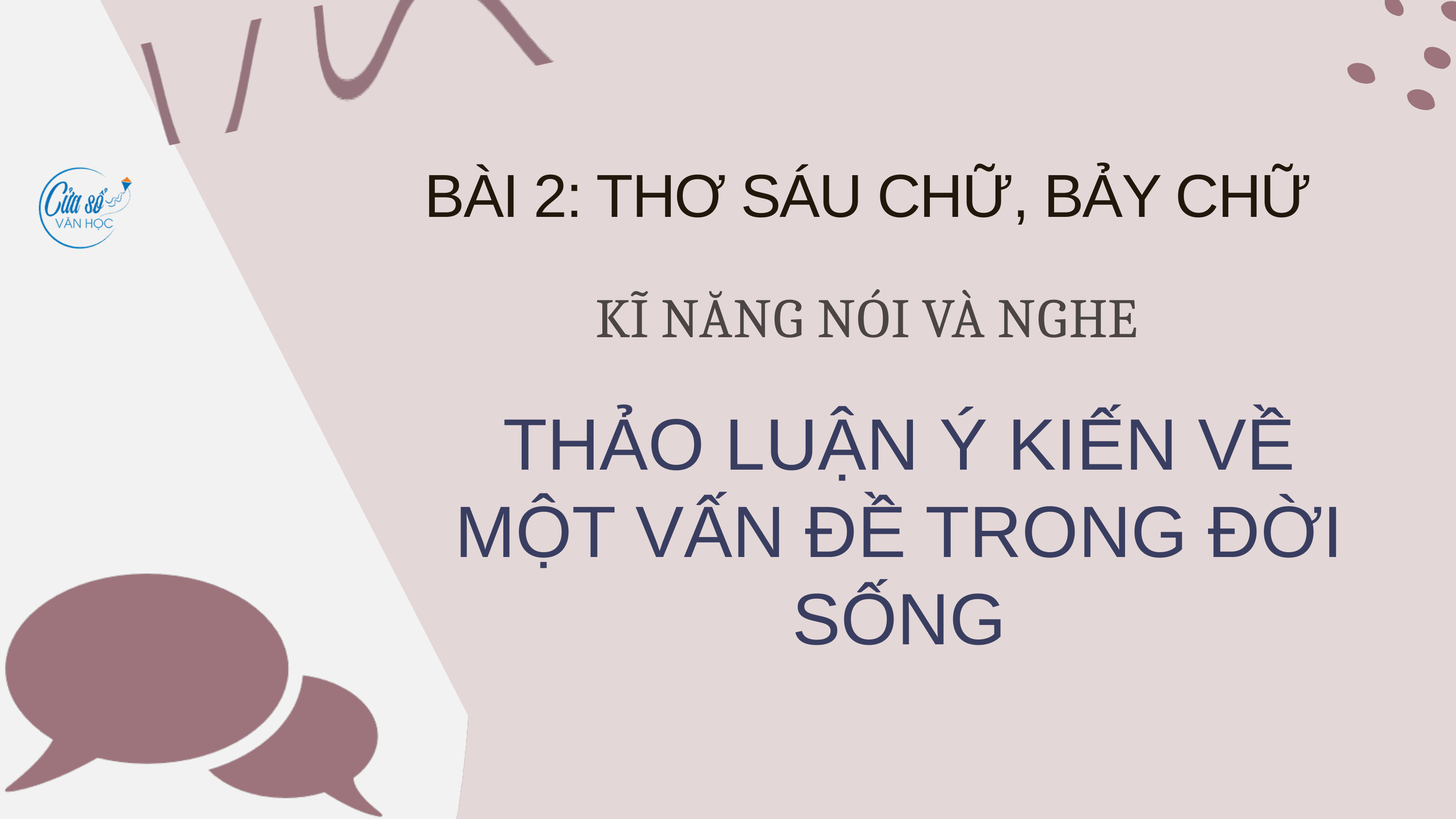

BÀI 2: THƠ SÁU CHỮ, BẢY CHỮ

KĨ NĂNG NÓI VÀ NGHE
THẢO LUẬN Ý KIẾN VỀ MỘT VẤN ĐỀ TRONG ĐỜI SỐNG